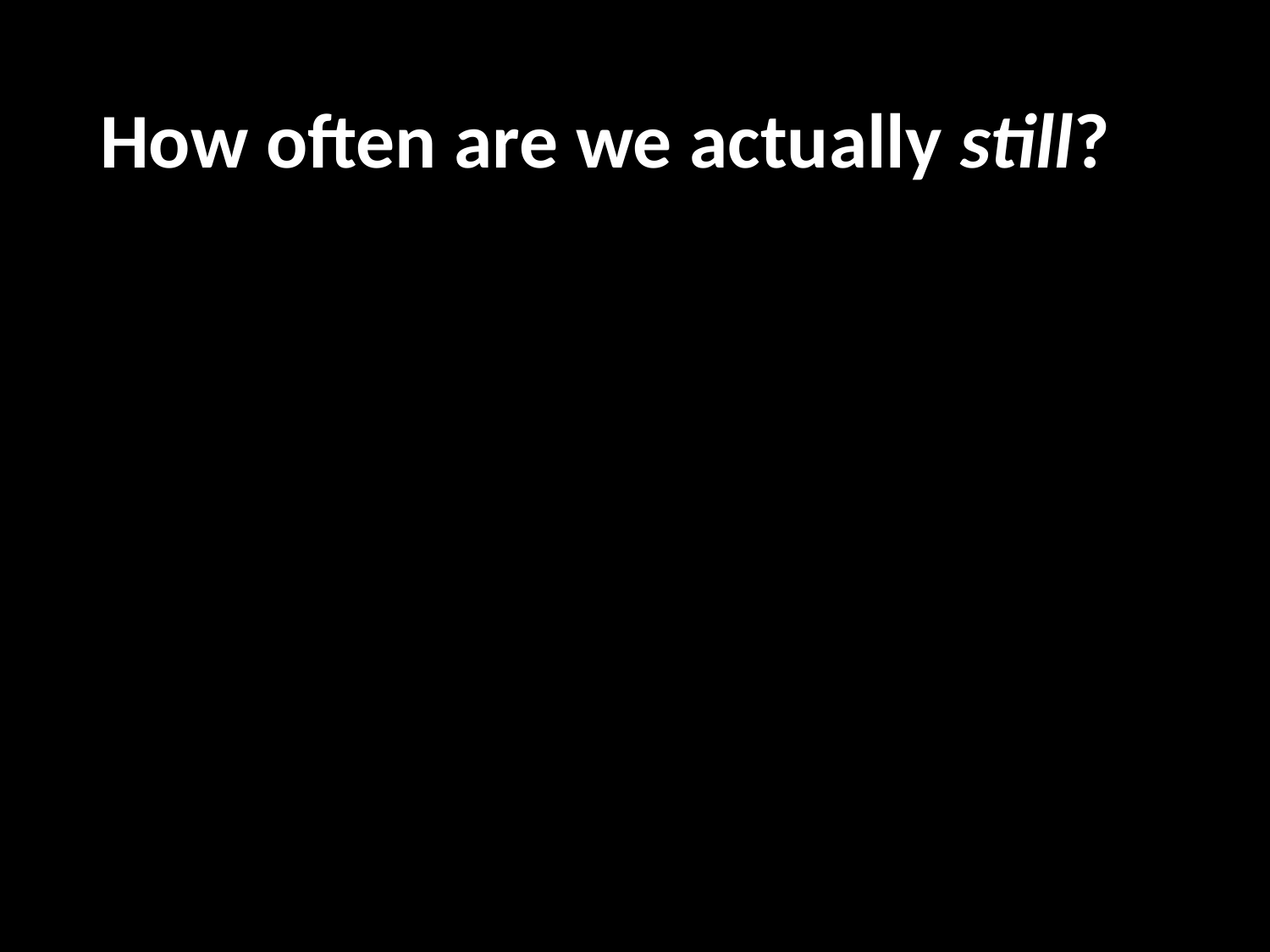

# How often are we actually still?